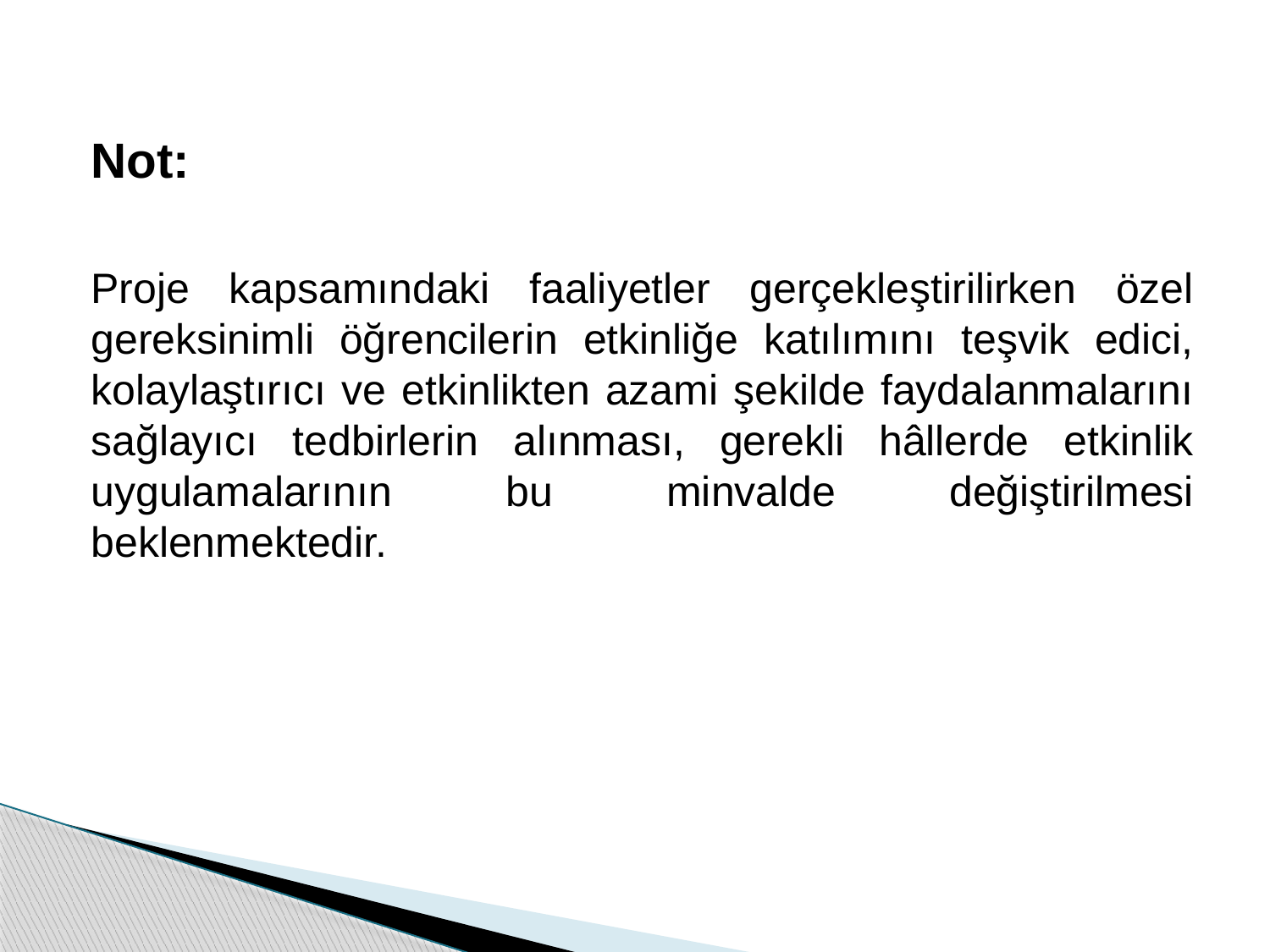

Not:

Proje kapsamındaki faaliyetler gerçekleştirilirken özel gereksinimli öğrencilerin etkinliğe katılımını teşvik edici, kolaylaştırıcı ve etkinlikten azami şekilde faydalanmalarını sağlayıcı tedbirlerin alınması, gerekli hâllerde etkinlik uygulamalarının bu minvalde değiştirilmesi beklenmektedir.